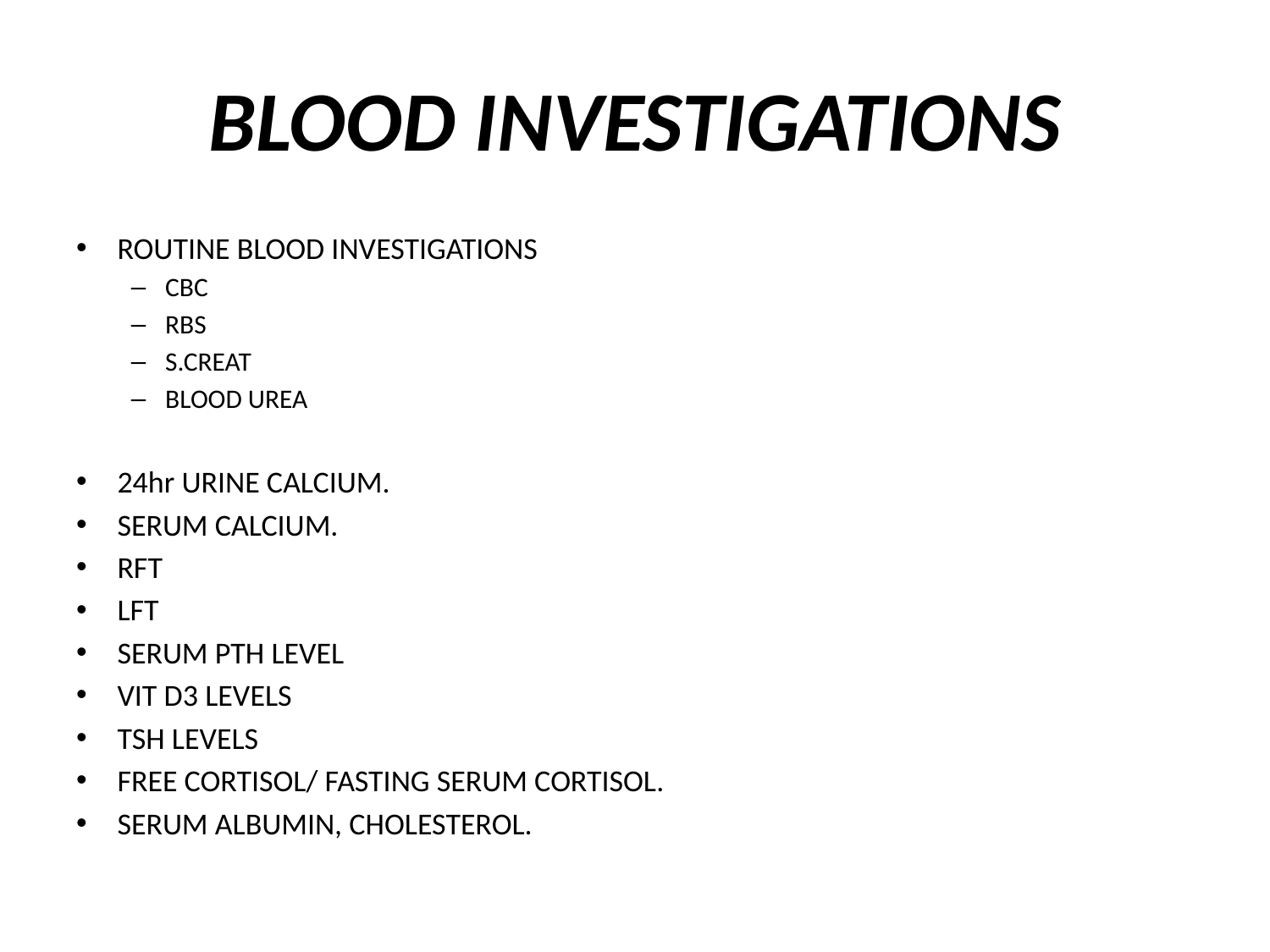

# BLOOD INVESTIGATIONS
ROUTINE BLOOD INVESTIGATIONS
CBC
RBS
S.CREAT
BLOOD UREA

24hr URINE CALCIUM.
SERUM CALCIUM.
RFT
LFT
SERUM PTH LEVEL
VIT D3 LEVELS
TSH LEVELS
FREE CORTISOL/ FASTING SERUM CORTISOL.
SERUM ALBUMIN, CHOLESTEROL.